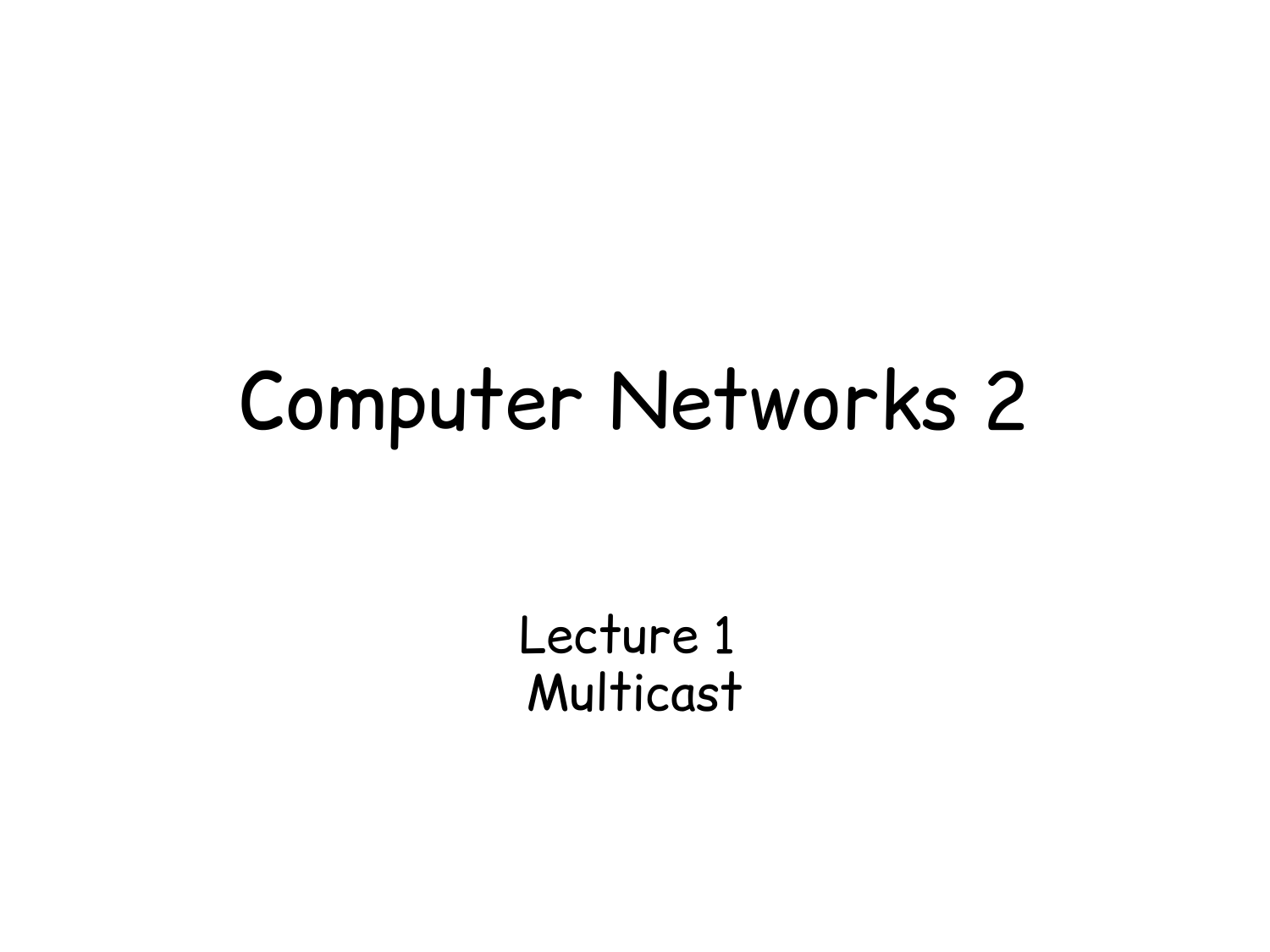

# Computer Networks 2

Lecture 1
Multicast